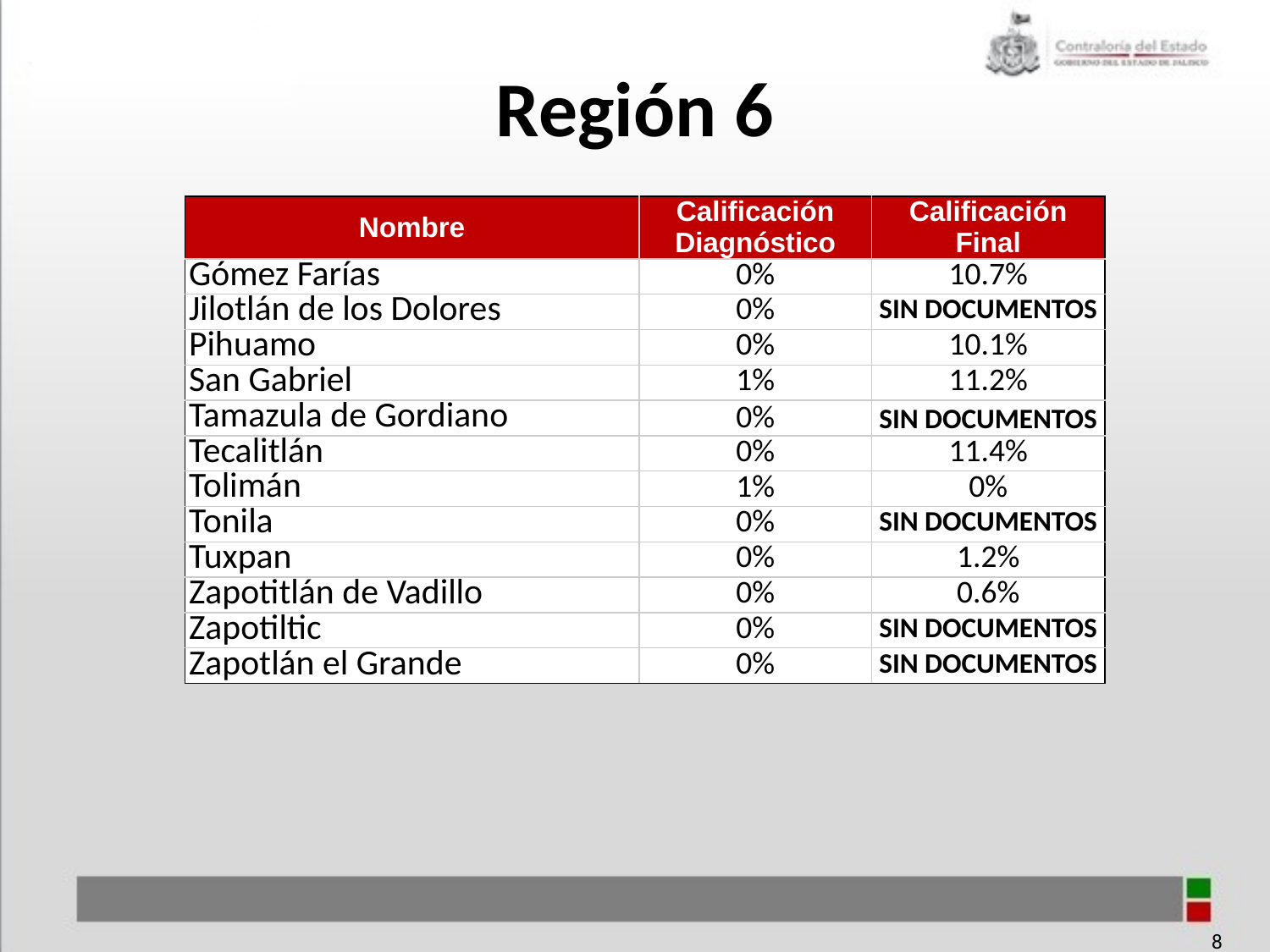

Región 6
| Nombre | Calificación Diagnóstico | Calificación Final |
| --- | --- | --- |
| Gómez Farías | 0% | 10.7% |
| Jilotlán de los Dolores | 0% | SIN DOCUMENTOS |
| Pihuamo | 0% | 10.1% |
| San Gabriel | 1% | 11.2% |
| Tamazula de Gordiano | 0% | SIN DOCUMENTOS |
| Tecalitlán | 0% | 11.4% |
| Tolimán | 1% | 0% |
| Tonila | 0% | SIN DOCUMENTOS |
| Tuxpan | 0% | 1.2% |
| Zapotitlán de Vadillo | 0% | 0.6% |
| Zapotiltic | 0% | SIN DOCUMENTOS |
| Zapotlán el Grande | 0% | SIN DOCUMENTOS |
8